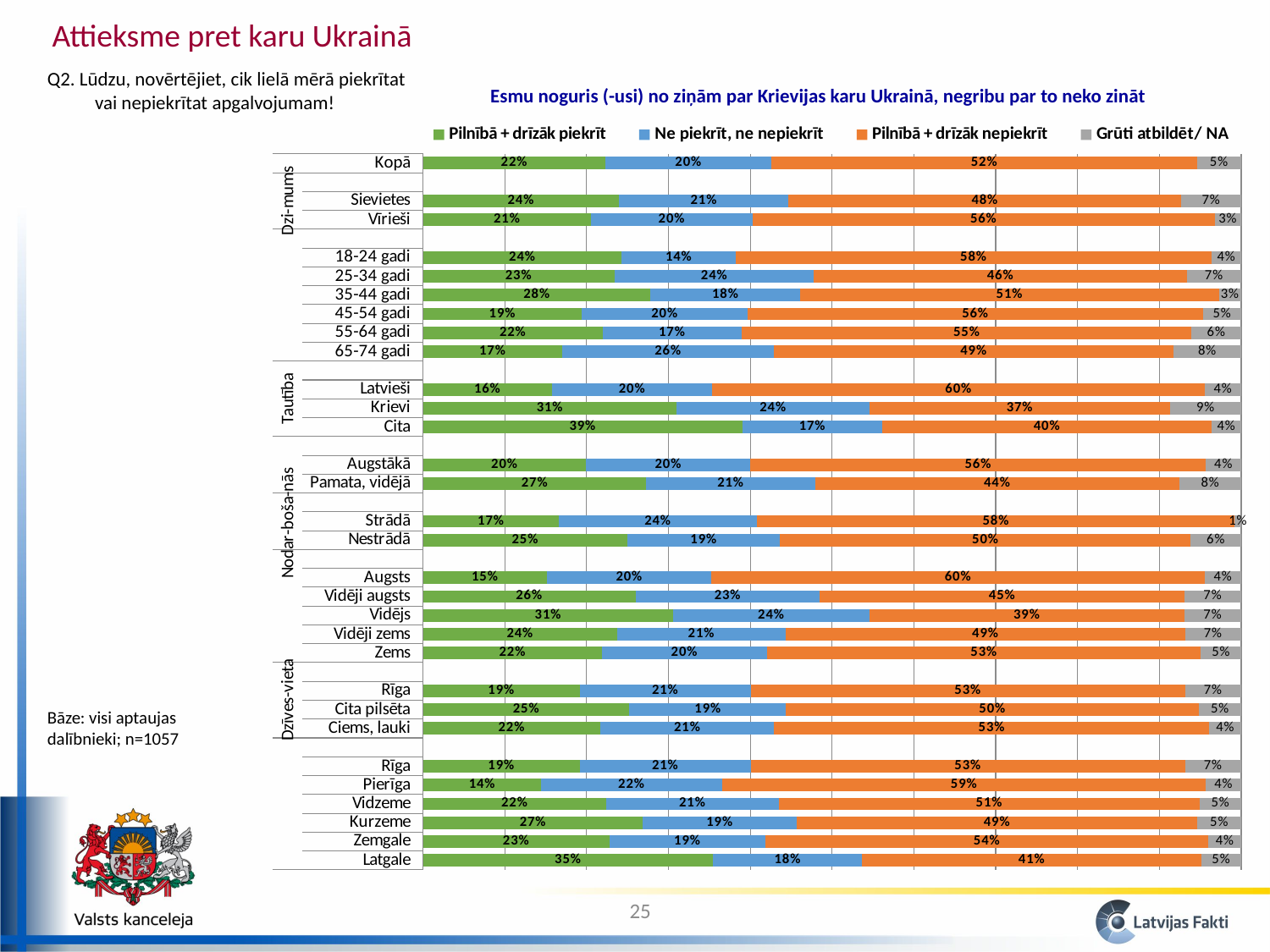

Attieksme pret karu Ukrainā
Q2. Lūdzu, novērtējiet, cik lielā mērā piekrītat vai nepiekrītat apgalvojumam!
Esmu noguris (-usi) no ziņām par Krievijas karu Ukrainā, negribu par to neko zināt

### Chart

| Category | Pilnībā + drīzāk piekrīt | Ne piekrīt, ne nepiekrīt | Pilnībā + drīzāk nepiekrīt | Grūti atbildēt/ NA |
|---|---|---|---|---|
| Latgale | 0.3545436870928812 | 0.1820788187720631 | 0.41449074844575606 | 0.04888674568929978 |
| Zemgale | 0.22796663658394978 | 0.19041873526916167 | 0.5416173343947319 | 0.03999729375215597 |
| Kurzeme | 0.26876659999234653 | 0.18798093494134885 | 0.48938393089133125 | 0.053868534174973594 |
| Vidzeme | 0.22377865937724423 | 0.2110901283762799 | 0.5144303473002123 | 0.05070086494626315 |
| Pierīga | 0.14445975260301502 | 0.2210182253147226 | 0.591531663248245 | 0.04299035883401742 |
| Rīga | 0.19164473893656275 | 0.20899052209812458 | 0.5306665297225699 | 0.06869820924274325 |
|  | None | None | None | None |
| Ciems, lauki | 0.2167616568656756 | 0.21227206238748064 | 0.532125631515969 | 0.038840649230874956 |
| Cita pilsēta | 0.25232778849848525 | 0.19155654015714435 | 0.5041934581601063 | 0.05192221318426467 |
| Rīga | 0.19164473893656275 | 0.20899052209812458 | 0.5306665297225699 | 0.06869820924274325 |
|  | None | None | None | None |
| Zems | 0.21860899403341938 | 0.20182913555687623 | 0.5302580696157912 | 0.049303800793909724 |
| Vidēji zems | 0.2374506895008393 | 0.20572461432271638 | 0.4881386767216379 | 0.06868601945480532 |
| Vidējs | 0.3059556715459741 | 0.23948178898680447 | 0.3850740986408699 | 0.06948844082635197 |
| Vidēji augsts | 0.2598647507261218 | 0.22508097810189637 | 0.44552175483591827 | 0.06953251633606346 |
| Augsts | 0.15166755584902444 | 0.20093788177059144 | 0.6027295613872283 | 0.044665000993155485 |
|  | None | None | None | None |
| Nestrādā | 0.24955473960348712 | 0.18694022267414198 | 0.5014997265251502 | 0.06200531119722117 |
| Strādā | 0.16608552373433083 | 0.2419500547832808 | 0.5841535802640652 | 0.007810841218323278 |
|  | None | None | None | None |
| Pamata, vidējā | 0.27290453359844297 | 0.2064821393592332 | 0.44480737987823704 | 0.07580594716408777 |
| Augstākā | 0.1992750450173117 | 0.20097251470657157 | 0.5563119847914135 | 0.04344045548470488 |
|  | None | None | None | None |
| Cita | 0.3903429432312873 | 0.17106957706144685 | 0.40224738431404805 | 0.03634009539321734 |
| Krievi | 0.3100535104043008 | 0.23543557696445547 | 0.36773288154458456 | 0.08677803108665864 |
| Latvieši | 0.15732104699275004 | 0.1962832273180127 | 0.6017587653355876 | 0.04463696035365189 |
|  | None | None | None | None |
| 65-74 gadi | 0.17010193812938945 | 0.2587896944343761 | 0.4883455522586757 | 0.08276281517755846 |
| 55-64 gadi | 0.21960748480381903 | 0.16978917769261778 | 0.5498591798163149 | 0.06074415768724731 |
| 45-54 gadi | 0.19408863611781083 | 0.20271674800327438 | 0.556549101359645 | 0.0466455145192717 |
| 35-44 gadi | 0.27814738309222675 | 0.18278699004083596 | 0.5117064953536123 | 0.02735913151332465 |
| 25-34 gadi | 0.2339581730101207 | 0.24409741597613985 | 0.4552976431818031 | 0.06664676783193639 |
| 18-24 gadi | 0.24286639839539914 | 0.1394182668112205 | 0.5810618437352912 | 0.036653491058088794 |
|  | None | None | None | None |
| Vīrieši | 0.20521917242034665 | 0.19758387667732105 | 0.5648210972132972 | 0.032375853689035644 |
| Sievietes | 0.2394566170958348 | 0.20749317307524534 | 0.4794096046289237 | 0.07364060519999857 |
|  | None | None | None | None |
| Kopā | 0.2230823555056602 | 0.20275399312381684 | 0.5202581590592953 | 0.053905492311221874 |
Bāze: visi aptaujas dalībnieki; n=1057
25